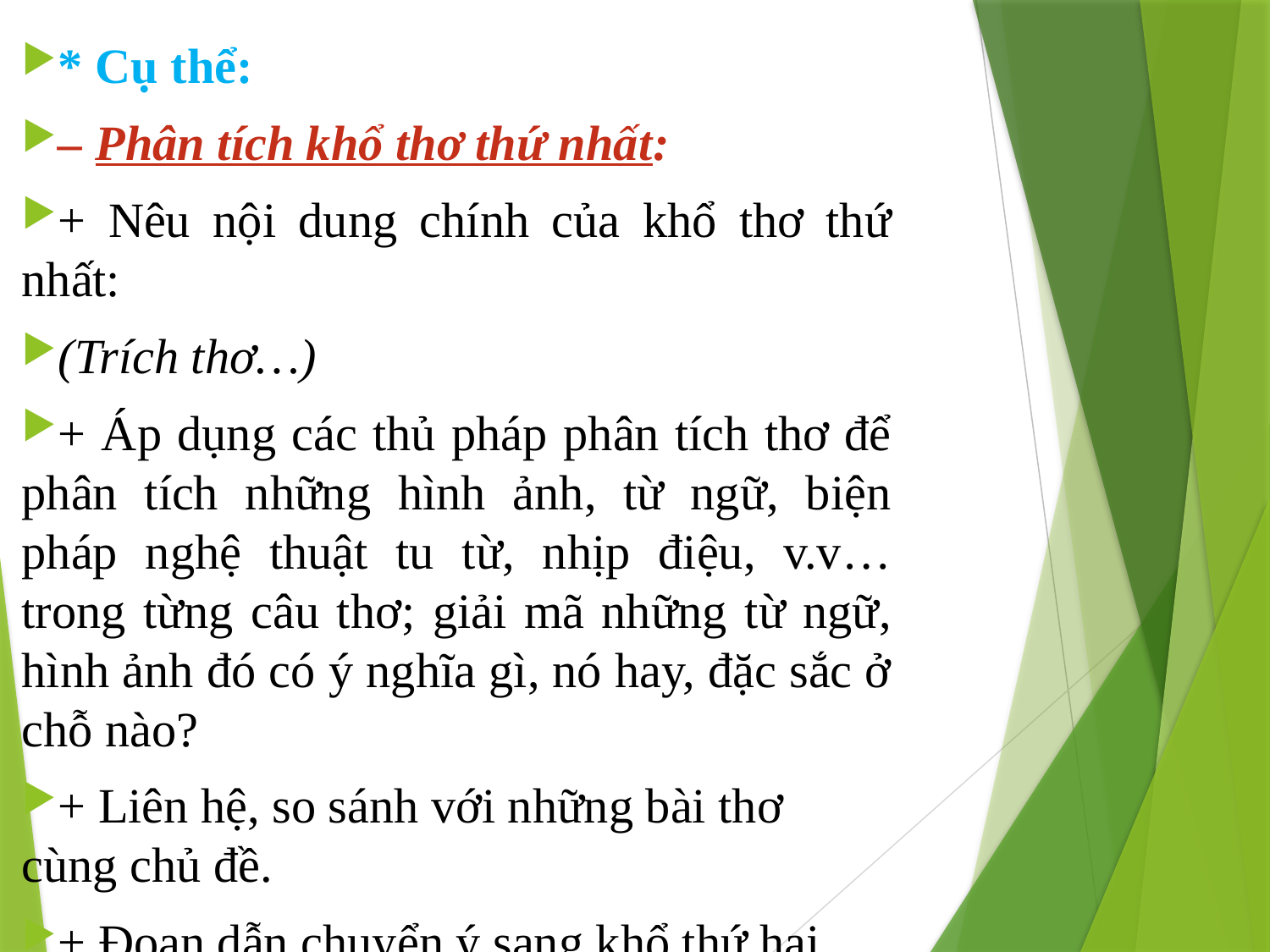

* Cụ thể:
– Phân tích khổ thơ thứ nhất:
+ Nêu nội dung chính của khổ thơ thứ nhất:
(Trích thơ…)
+ Áp dụng các thủ pháp phân tích thơ để phân tích những hình ảnh, từ ngữ, biện pháp nghệ thuật tu từ, nhịp điệu, v.v… trong từng câu thơ; giải mã những từ ngữ, hình ảnh đó có ý nghĩa gì, nó hay, đặc sắc ở chỗ nào?
+ Liên hệ, so sánh với những bài thơ cùng chủ đề.
+ Đoạn dẫn chuyển ý sang khổ thứ hai.